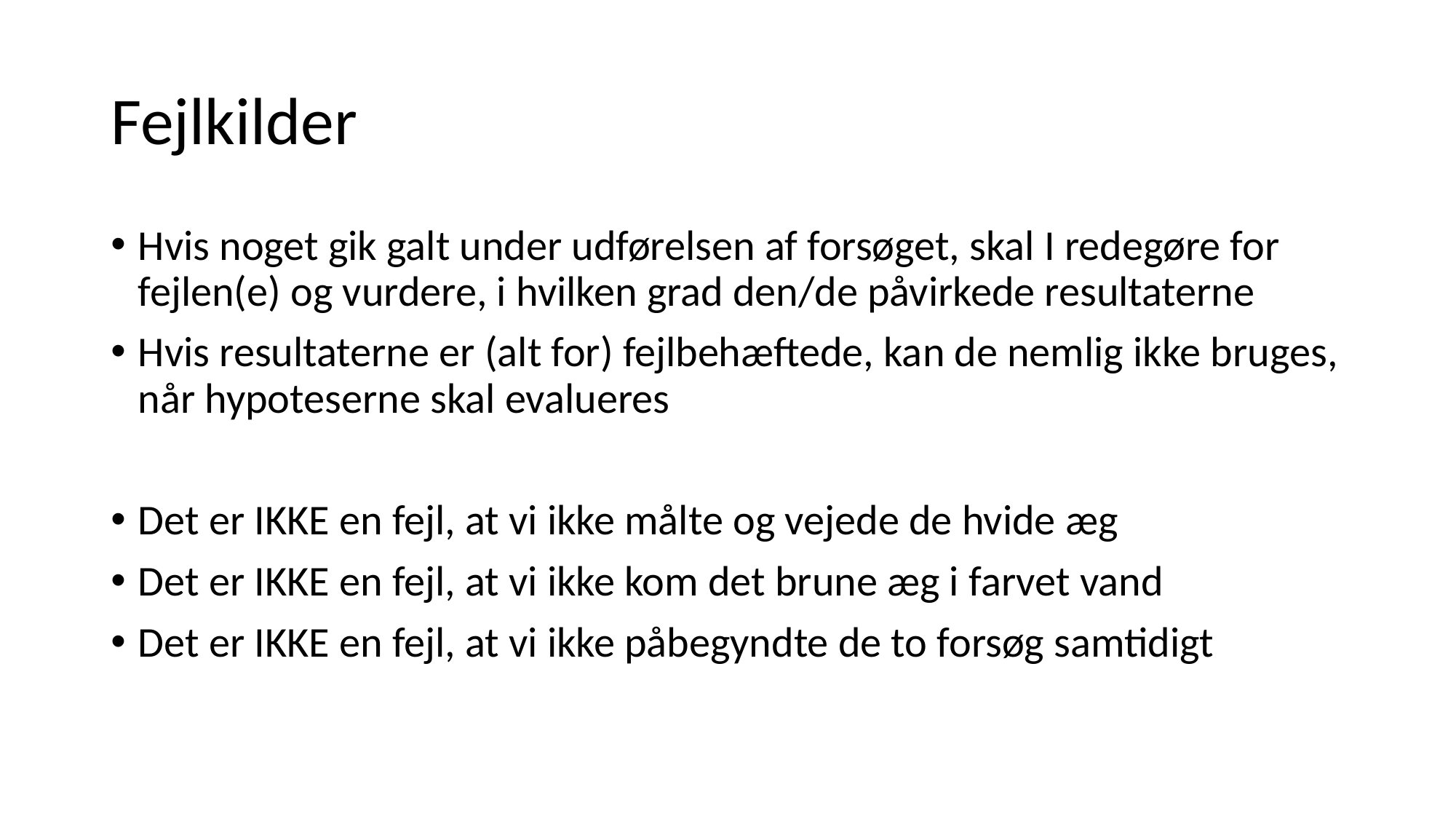

# Fejlkilder
Hvis noget gik galt under udførelsen af forsøget, skal I redegøre for fejlen(e) og vurdere, i hvilken grad den/de påvirkede resultaterne
Hvis resultaterne er (alt for) fejlbehæftede, kan de nemlig ikke bruges, når hypoteserne skal evalueres

Det er IKKE en fejl, at vi ikke målte og vejede de hvide æg
Det er IKKE en fejl, at vi ikke kom det brune æg i farvet vand
Det er IKKE en fejl, at vi ikke påbegyndte de to forsøg samtidigt